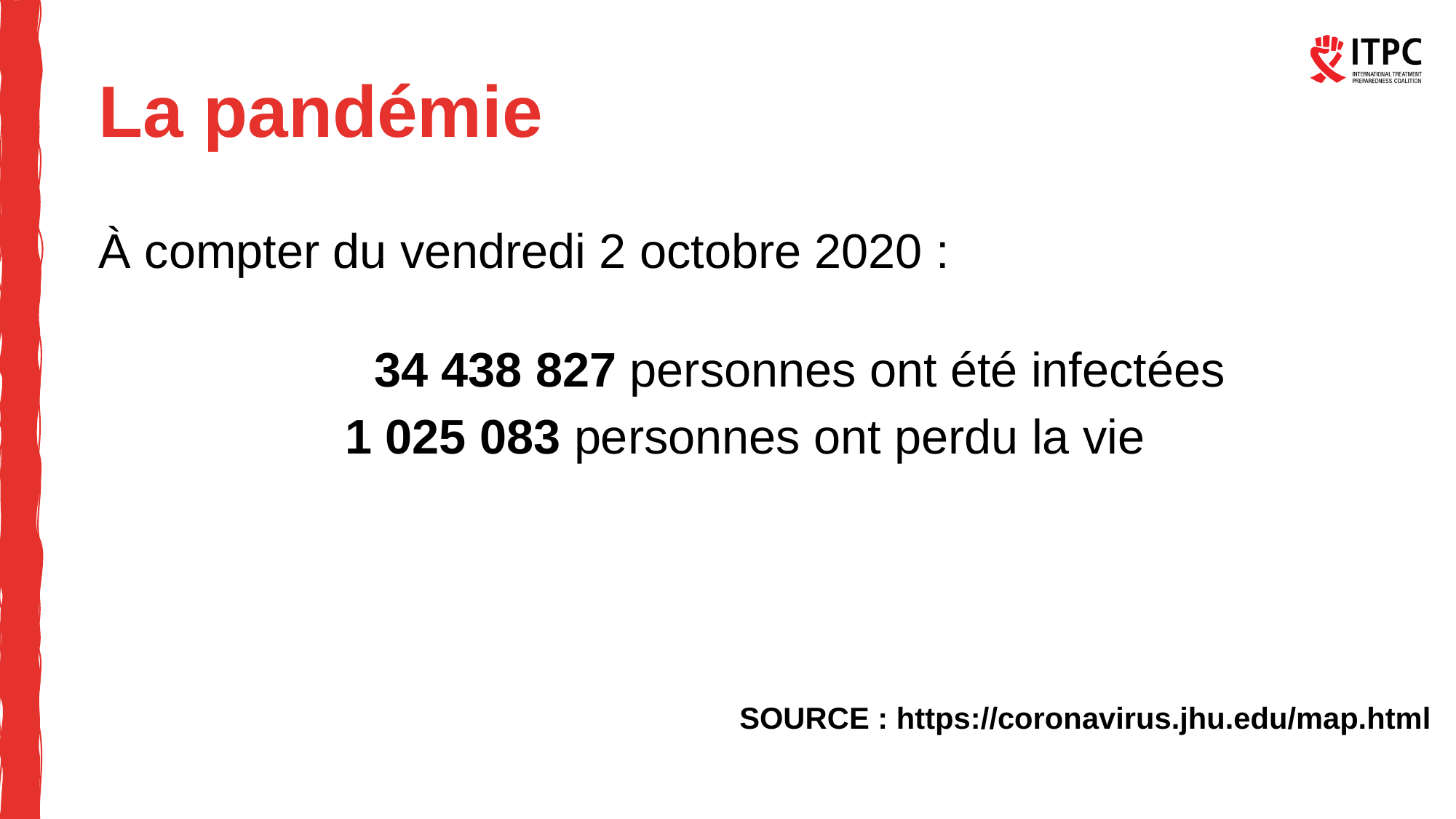

# La pandémie

À compter du vendredi 2 octobre 2020 :
	34 438 827 personnes ont été infectées
1 025 083 personnes ont perdu la vie
SOURCE : https://coronavirus.jhu.edu/map.html